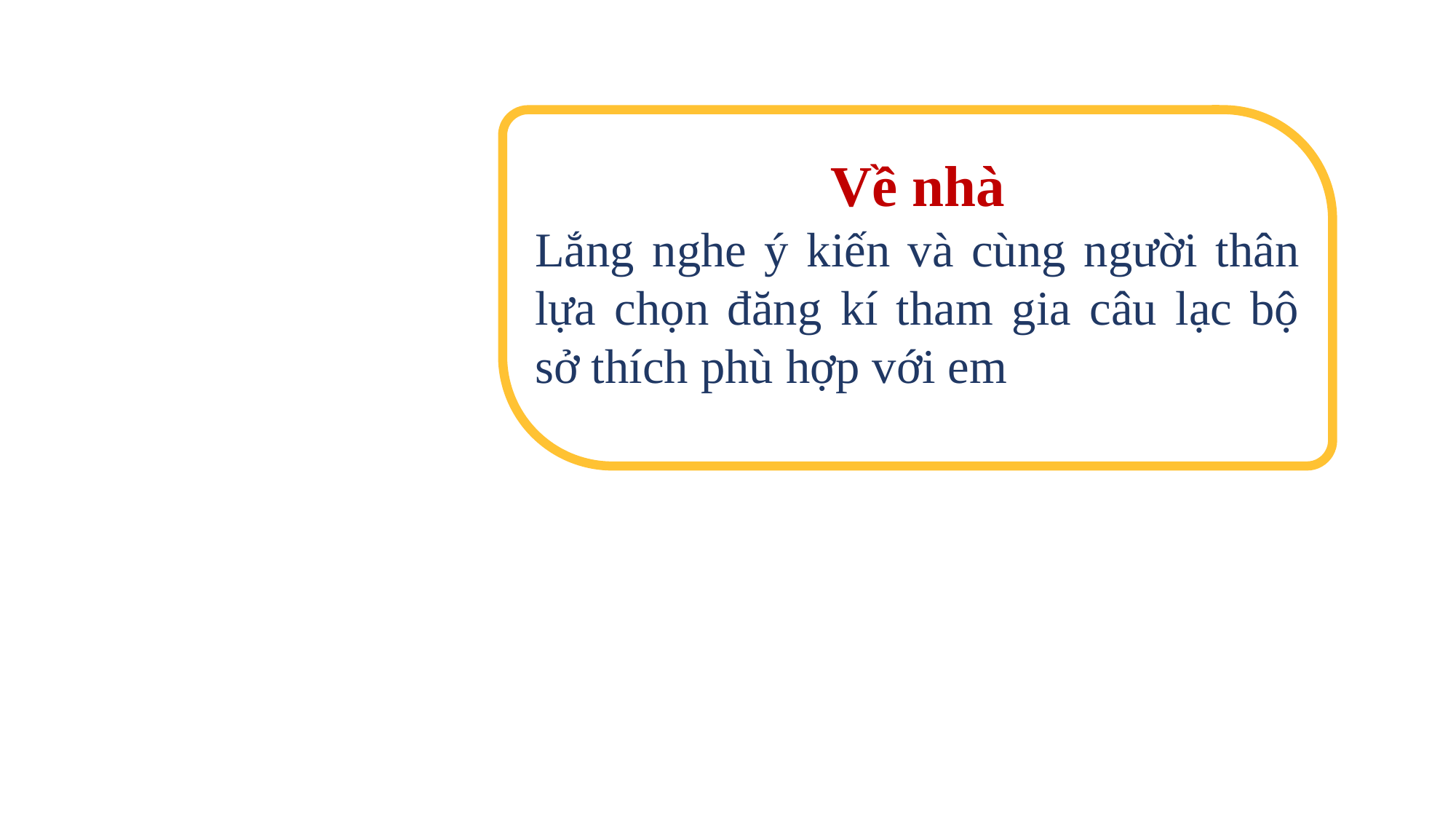

Về nhà
Lắng nghe ý kiến và cùng người thân lựa chọn đăng kí tham gia câu lạc bộ sở thích phù hợp với em